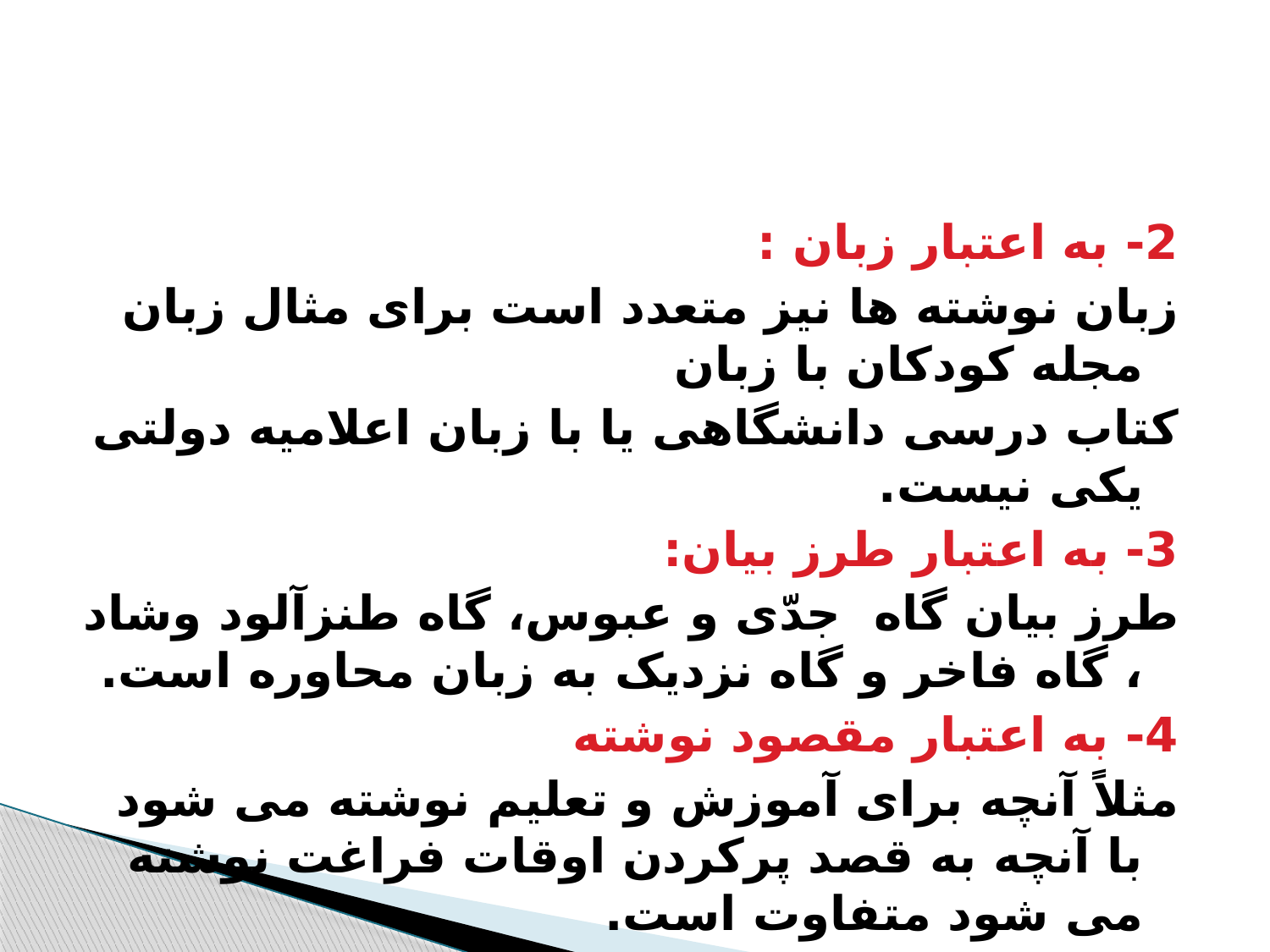

#
2- به اعتبار زبان :
زبان نوشته ها نیز متعدد است برای مثال زبان مجله کودکان با زبان
کتاب درسی دانشگاهی یا با زبان اعلامیه دولتی یکی نیست.
3- به اعتبار طرز بیان:
طرز بیان گاه  جدّی و عبوس، گاه طنزآلود وشاد ، گاه فاخر و گاه نزدیک به زبان محاوره است.
4- به اعتبار مقصود نوشته
مثلاً آنچه برای آموزش و تعلیم نوشته می شود با آنچه به قصد پرکردن اوقات فراغت نوشته می شود متفاوت است.